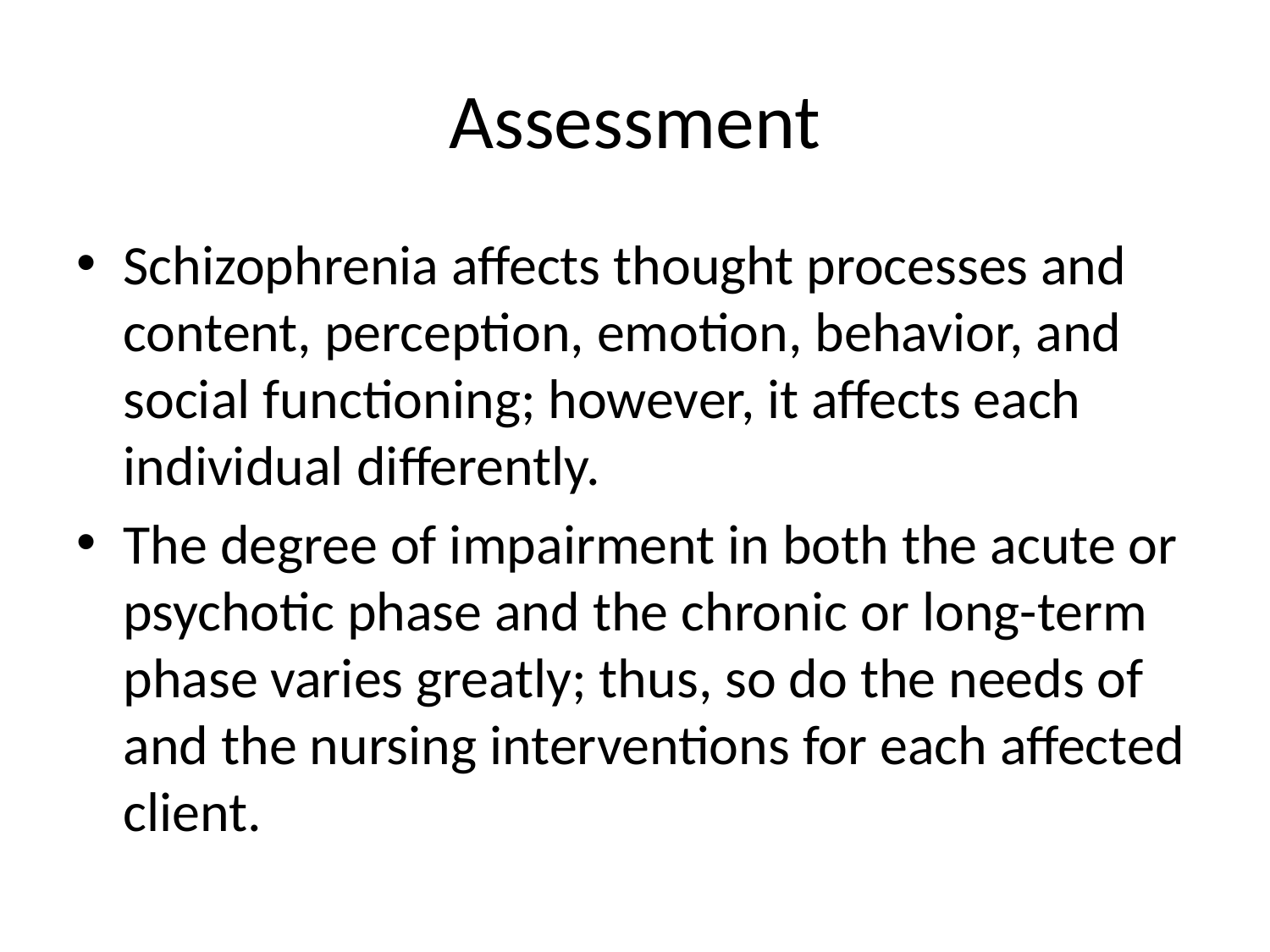

# Assessment
Schizophrenia affects thought processes and content, perception, emotion, behavior, and social functioning; however, it affects each individual differently.
The degree of impairment in both the acute or psychotic phase and the chronic or long-term phase varies greatly; thus, so do the needs of and the nursing interventions for each affected client.